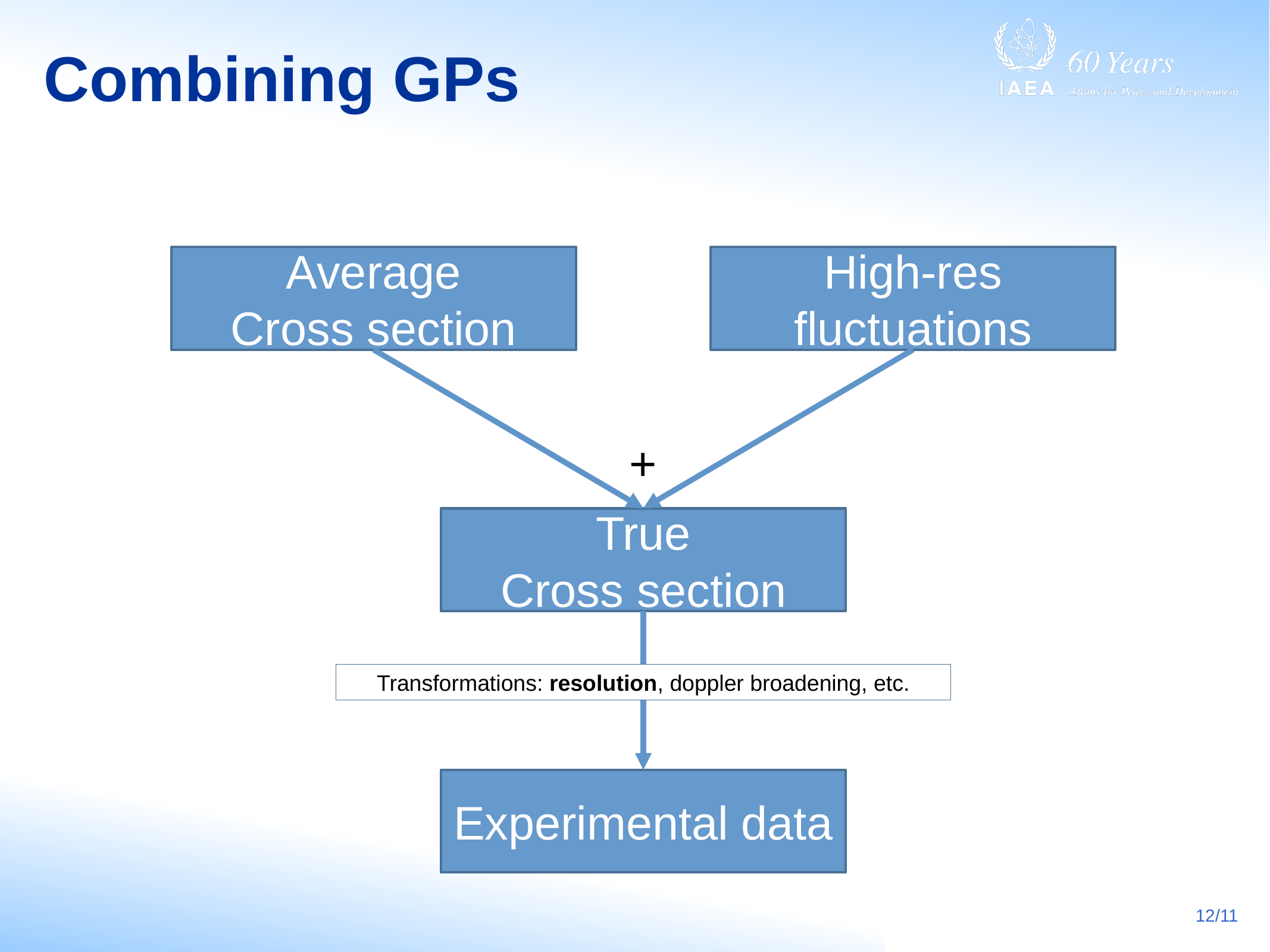

# Combining GPs
Average
Cross section
High-res
fluctuations
+
True
Cross section
Transformations: resolution, doppler broadening, etc.
Experimental data
12/11